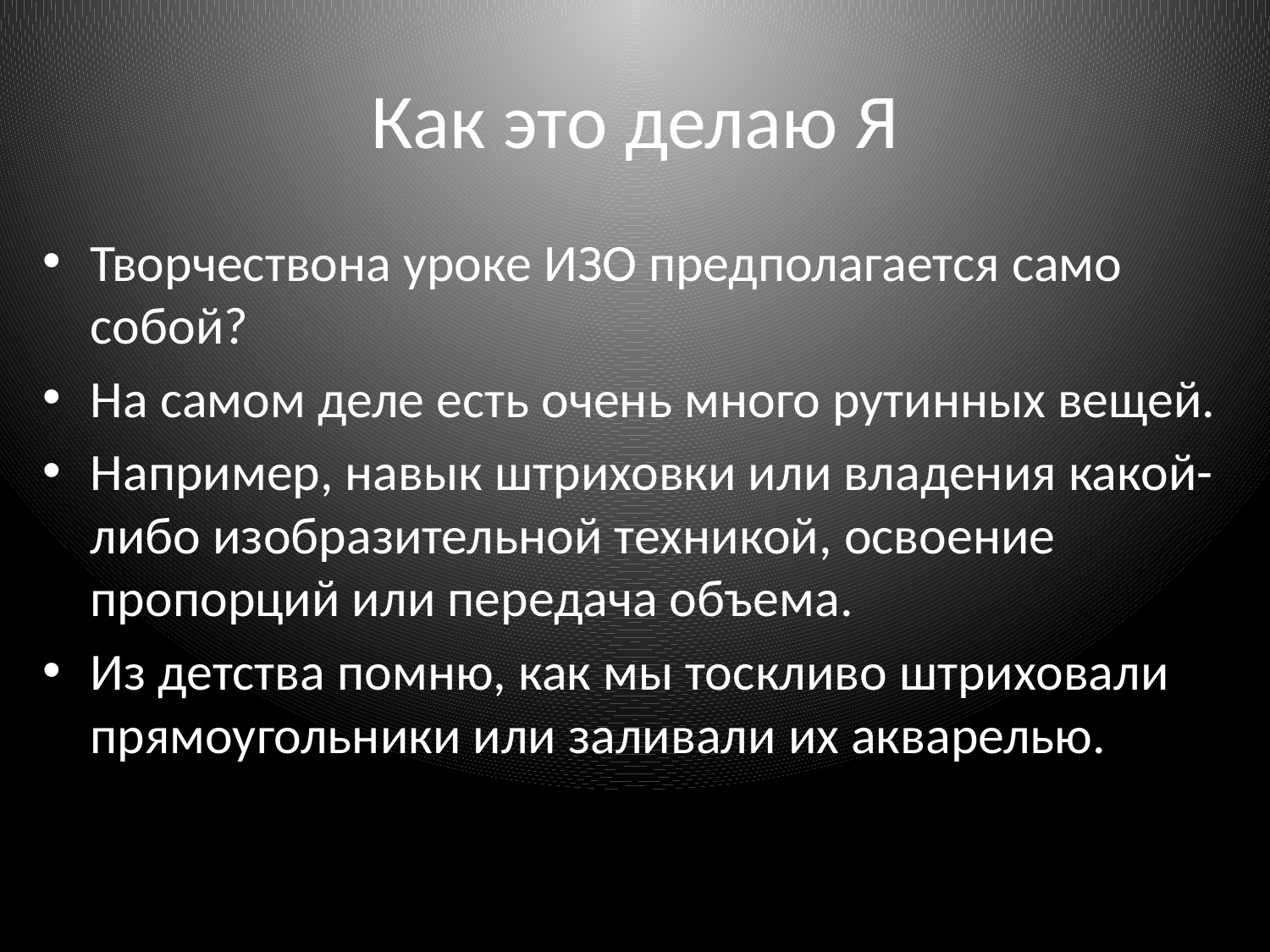

# Как это делаю Я
Творчествона уроке ИЗО предполагается само собой?
На самом деле есть очень много рутинных вещей.
Например, навык штриховки или владения какой-либо изобразительной техникой, освоение пропорций или передача объема.
Из детства помню, как мы тоскливо штриховали прямоугольники или заливали их акварелью.